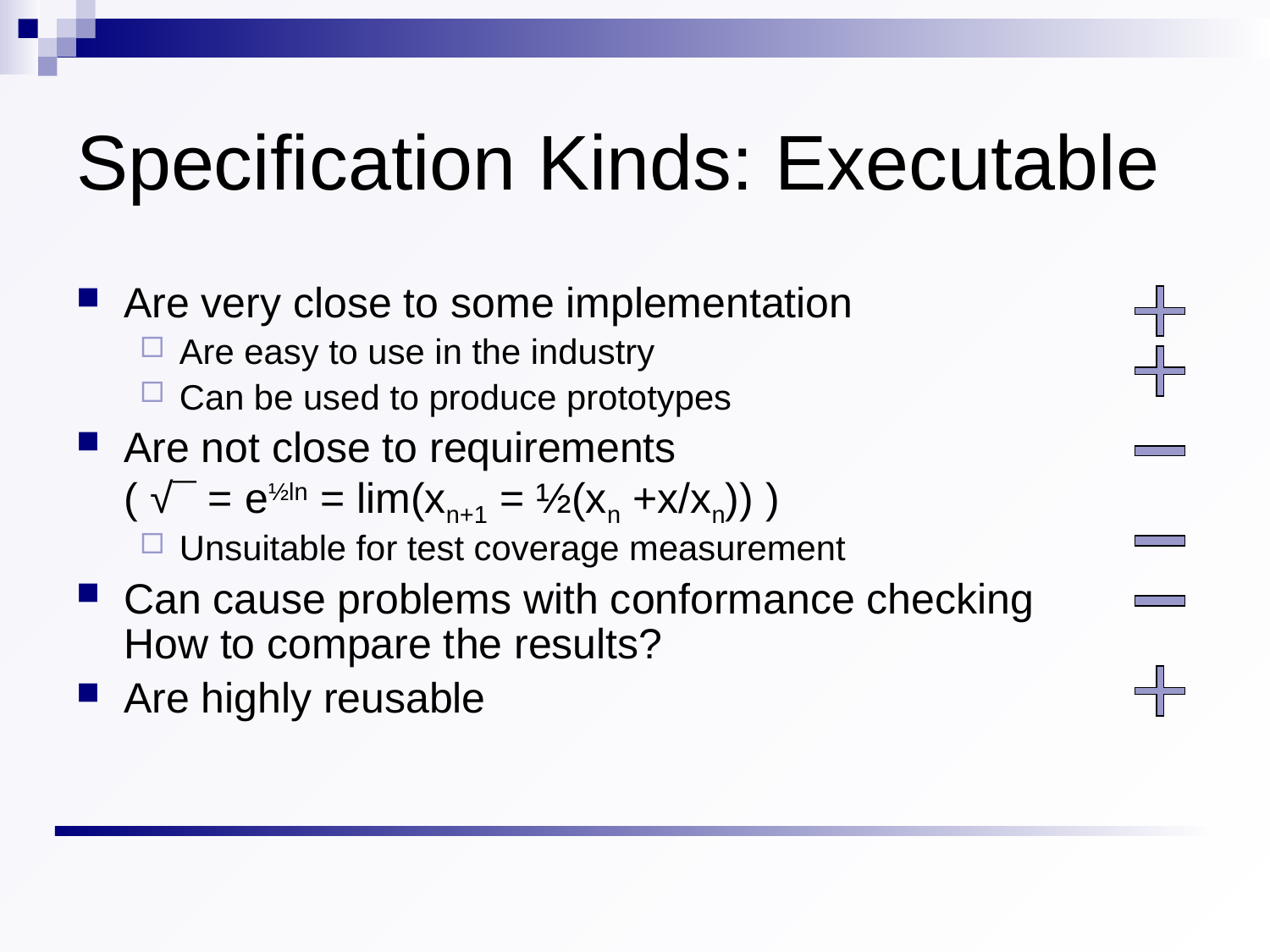

# Specification Kinds: Executable
Are very close to some implementation
Are easy to use in the industry
Can be used to produce prototypes
Are not close to requirements
( √¯ = e½ln = lim(xn+1 = ½(xn +x/xn)) )
Unsuitable for test coverage measurement
Can cause problems with conformance checking
How to compare the results?
Are highly reusable